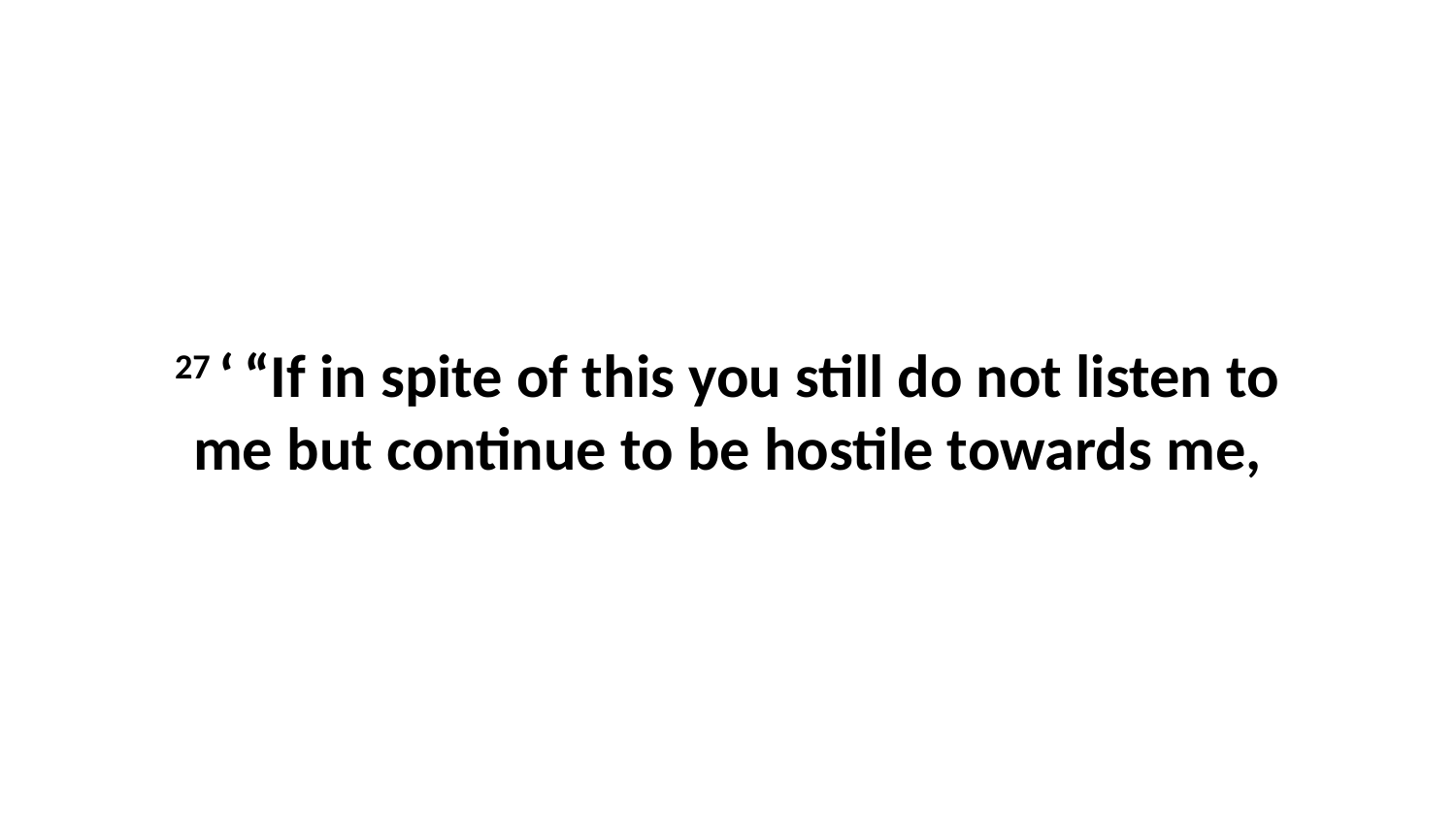

27 ‘ “If in spite of this you still do not listen to me but continue to be hostile towards me,